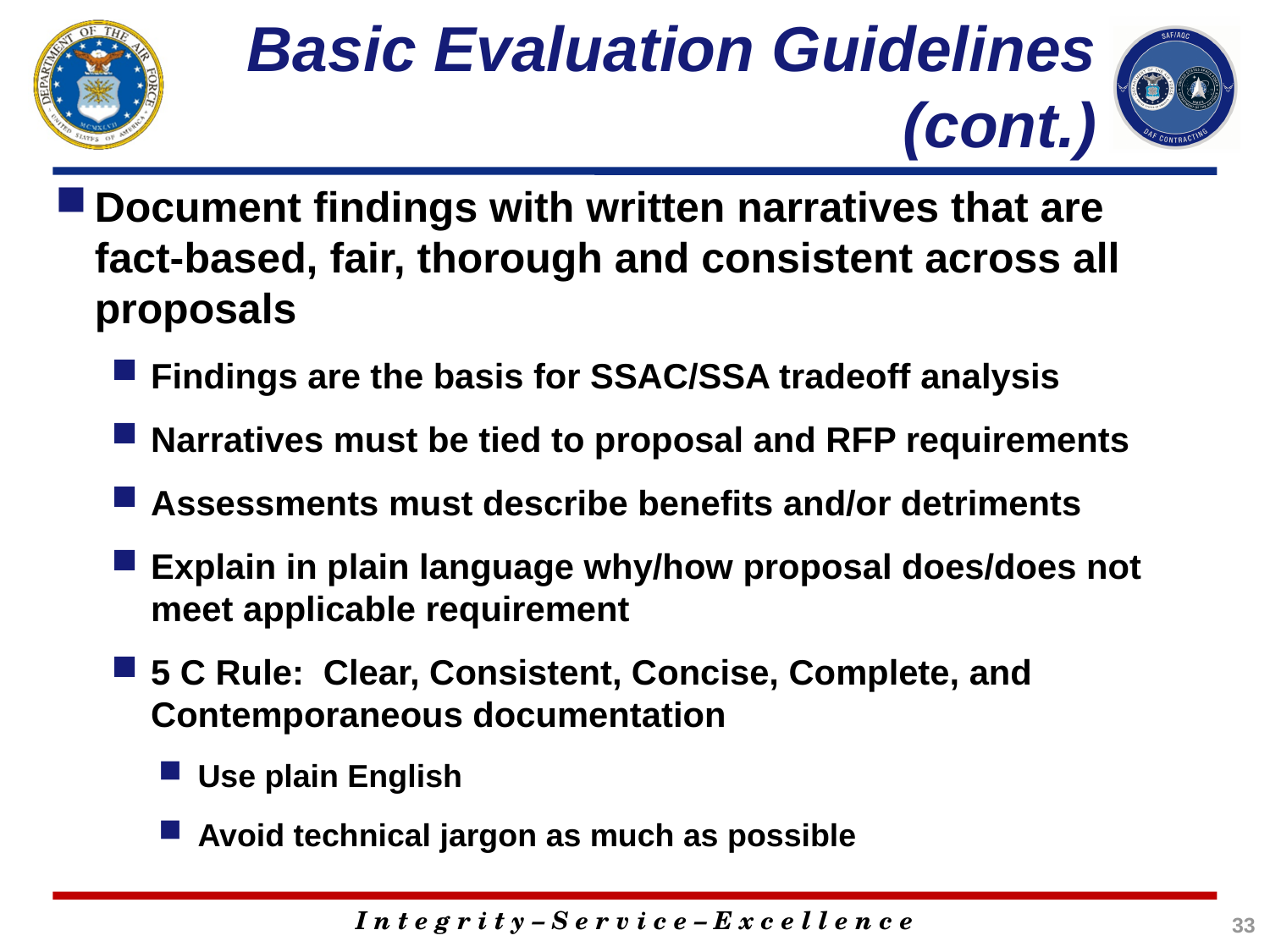

# Basic Evaluation Guidelines (cont.)
Document findings with written narratives that are fact-based, fair, thorough and consistent across all proposals
Findings are the basis for SSAC/SSA tradeoff analysis
Narratives must be tied to proposal and RFP requirements
Assessments must describe benefits and/or detriments
Explain in plain language why/how proposal does/does not meet applicable requirement
5 C Rule:  Clear, Consistent, Concise, Complete, and Contemporaneous documentation
Use plain English
Avoid technical jargon as much as possible
33